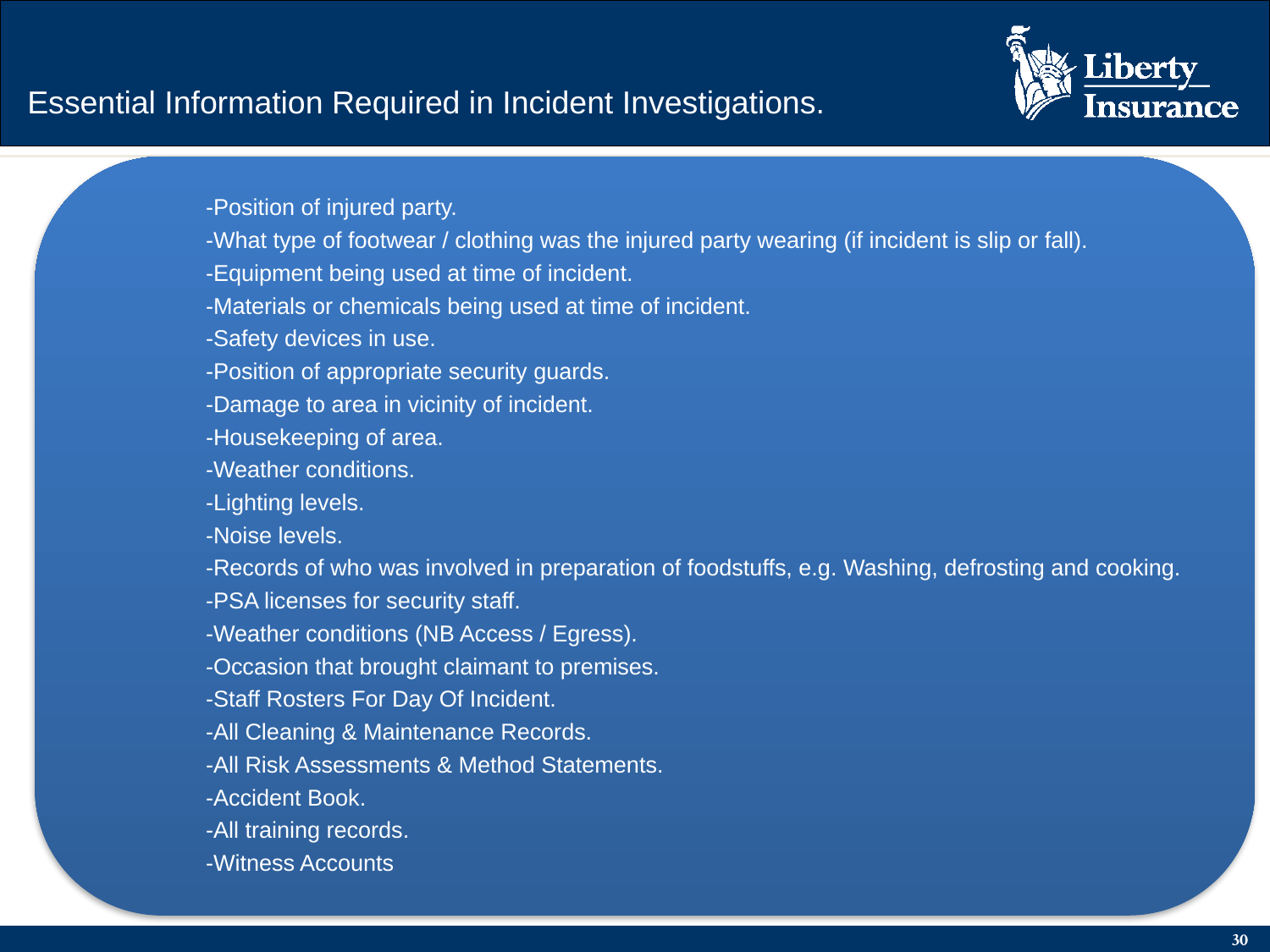

Essential Information Required in Incident Investigations.
	-Position of injured party.
	-What type of footwear / clothing was the injured party wearing (if incident is slip or fall).
	-Equipment being used at time of incident.
	-Materials or chemicals being used at time of incident.
	-Safety devices in use.
	-Position of appropriate security guards.
	-Damage to area in vicinity of incident.
	-Housekeeping of area.
	-Weather conditions.
	-Lighting levels.
	-Noise levels.
	-Records of who was involved in preparation of foodstuffs, e.g. Washing, defrosting and cooking.
	-PSA licenses for security staff.
	-Weather conditions (NB Access / Egress).
	-Occasion that brought claimant to premises.
	-Staff Rosters For Day Of Incident.
	-All Cleaning & Maintenance Records.
	-All Risk Assessments & Method Statements.
	-Accident Book.
	-All training records.
	-Witness Accounts